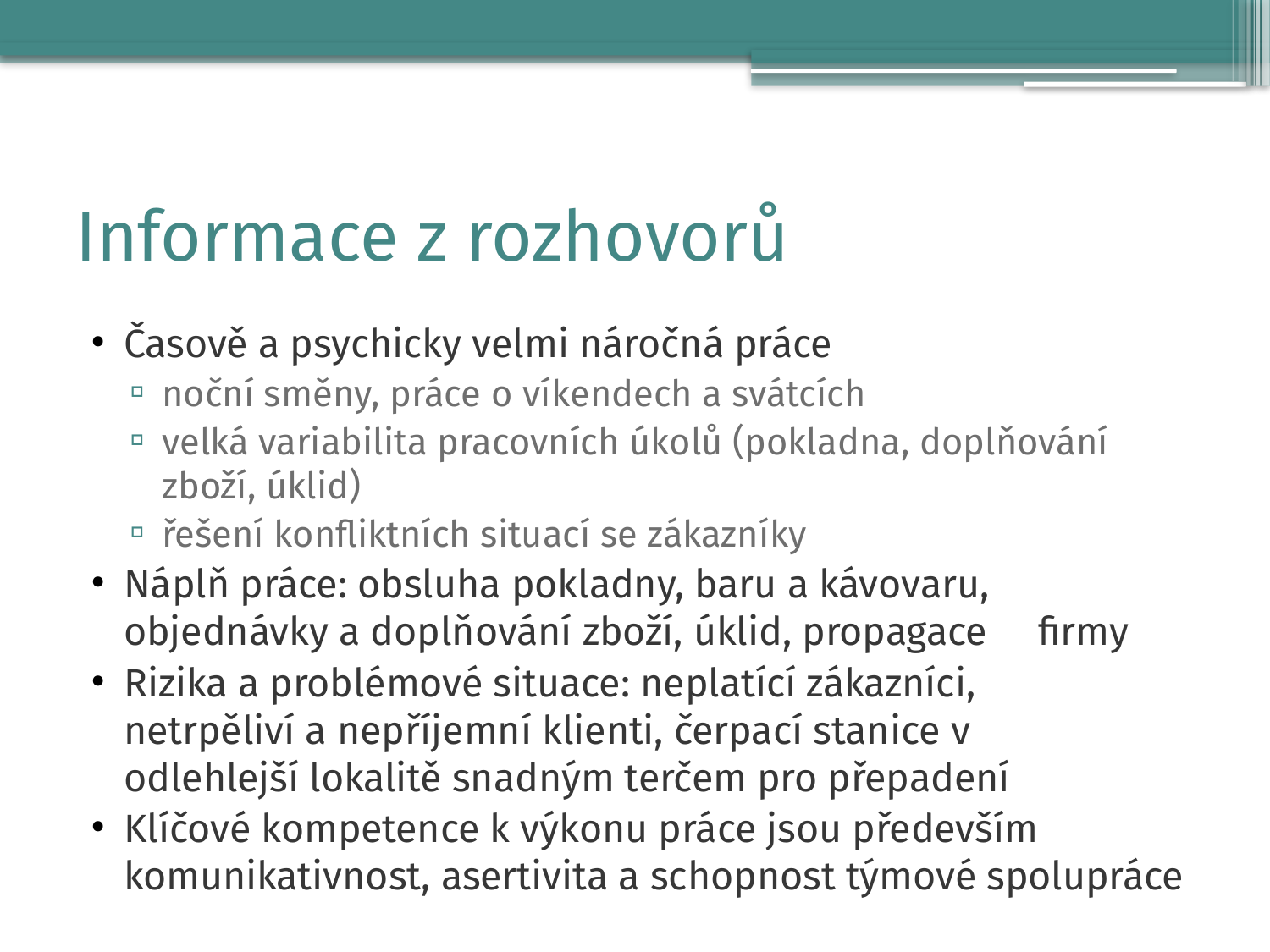

# Informace z rozhovorů
Časově a psychicky velmi náročná práce
noční směny, práce o víkendech a svátcích
velká variabilita pracovních úkolů (pokladna, doplňování zboží, úklid)
řešení konfliktních situací se zákazníky
Náplň práce: obsluha pokladny, baru a kávovaru, 	objednávky a doplňování zboží, úklid, propagace 	firmy
Rizika a problémové situace: neplatící zákazníci, 		netrpěliví a nepříjemní klienti, čerpací stanice v 	odlehlejší lokalitě snadným terčem pro přepadení
Klíčové kompetence k výkonu práce jsou především komunikativnost, asertivita a schopnost týmové spolupráce